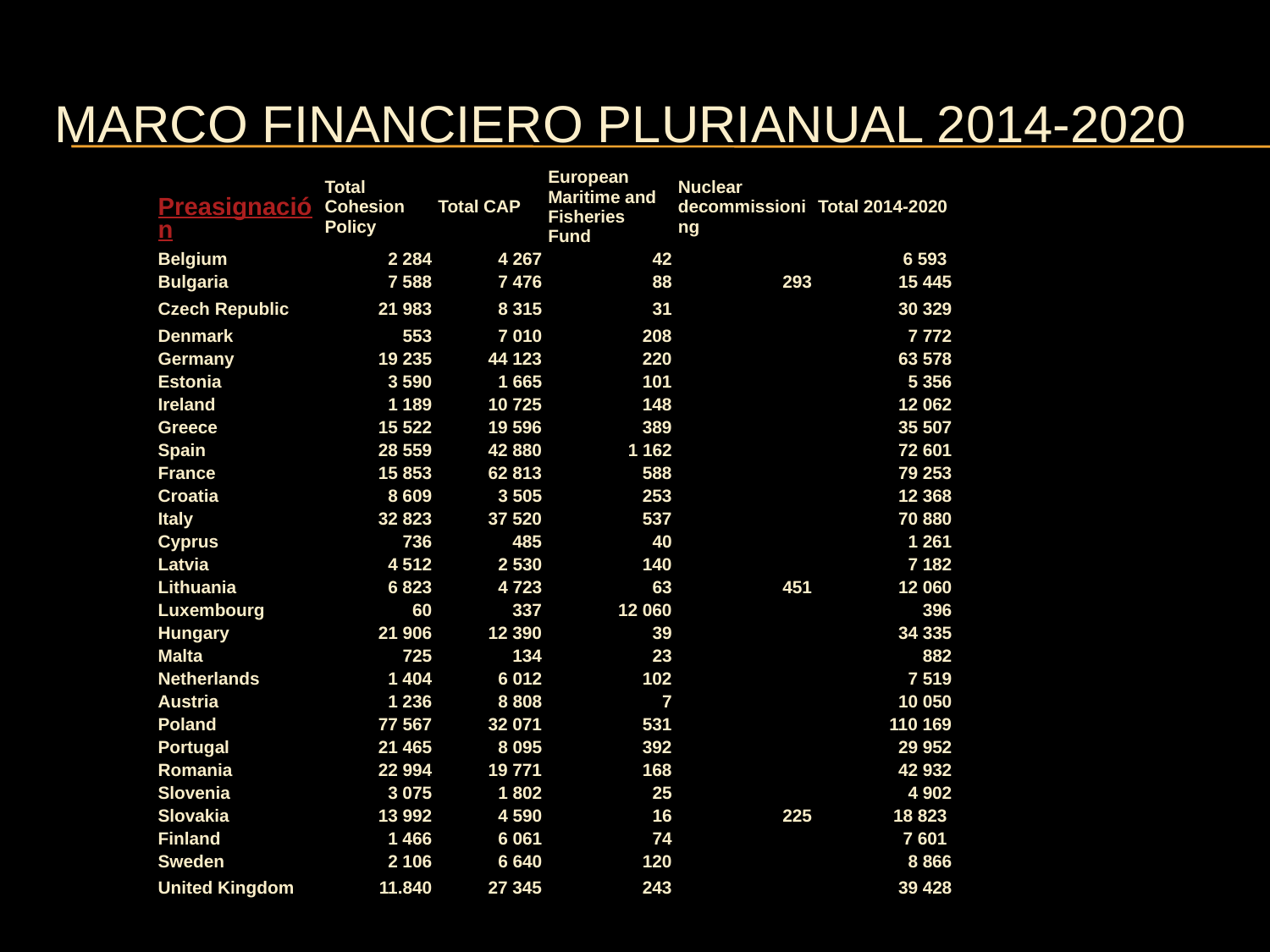

# Marco financiero plurianual 2014-2020
| Preasignación | Total Cohesion Policy | Total CAP | European Maritime and Fisheries Fund | Nuclear decommissioning | Total 2014-2020 |
| --- | --- | --- | --- | --- | --- |
| Belgium | 2 284 | 4 267 | 42 |  | 6 593 |
| Bulgaria | 7 588 | 7 476 | 88 | 293 | 15 445 |
| Czech Republic | 21 983 | 8 315 | 31 |  | 30 329 |
| Denmark | 553 | 7 010 | 208 |  | 7 772 |
| Germany | 19 235 | 44 123 | 220 |  | 63 578 |
| Estonia | 3 590 | 1 665 | 101 |  | 5 356 |
| Ireland | 1 189 | 10 725 | 148 |  | 12 062 |
| Greece | 15 522 | 19 596 | 389 |  | 35 507 |
| Spain | 28 559 | 42 880 | 1 162 |  | 72 601 |
| France | 15 853 | 62 813 | 588 |  | 79 253 |
| Croatia | 8 609 | 3 505 | 253 |  | 12 368 |
| Italy | 32 823 | 37 520 | 537 |  | 70 880 |
| Cyprus | 736 | 485 | 40 |  | 1 261 |
| Latvia | 4 512 | 2 530 | 140 |  | 7 182 |
| Lithuania | 6 823 | 4 723 | 63 | 451 | 12 060 |
| Luxembourg | 60 | 337 | 12 060 |  | 396 |
| Hungary | 21 906 | 12 390 | 39 |  | 34 335 |
| Malta | 725 | 134 | 23 |  | 882 |
| Netherlands | 1 404 | 6 012 | 102 |  | 7 519 |
| Austria | 1 236 | 8 808 | 7 |  | 10 050 |
| Poland | 77 567 | 32 071 | 531 |  | 110 169 |
| Portugal | 21 465 | 8 095 | 392 |  | 29 952 |
| Romania | 22 994 | 19 771 | 168 |  | 42 932 |
| Slovenia | 3 075 | 1 802 | 25 |  | 4 902 |
| Slovakia | 13 992 | 4 590 | 16 | 225 | 18 823 |
| Finland | 1 466 | 6 061 | 74 |  | 7 601 |
| Sweden | 2 106 | 6 640 | 120 |  | 8 866 |
| United Kingdom | 11.840 | 27 345 | 243 |  | 39 428 |